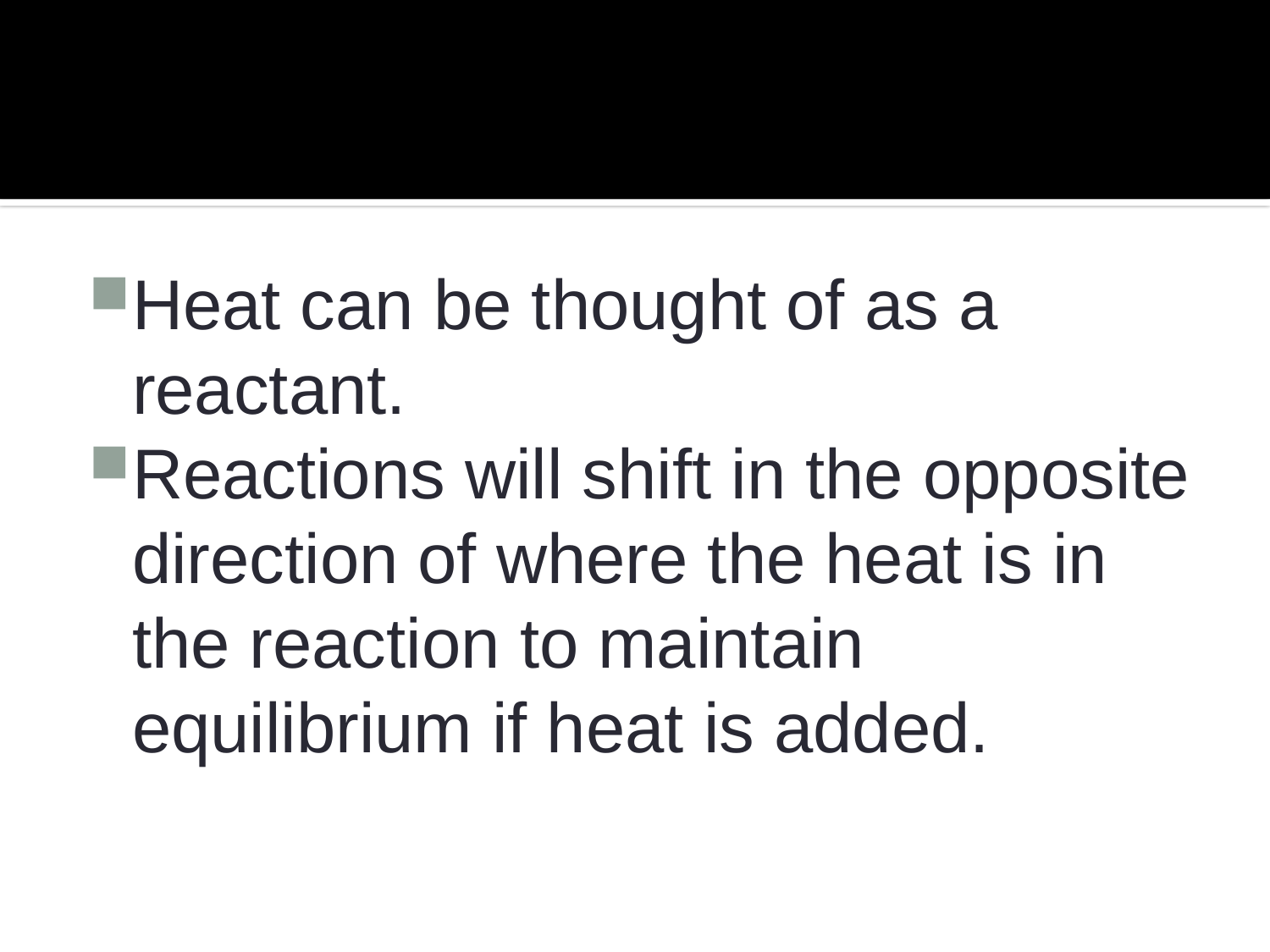

#
Heat can be thought of as a reactant.
Reactions will shift in the opposite direction of where the heat is in the reaction to maintain equilibrium if heat is added.